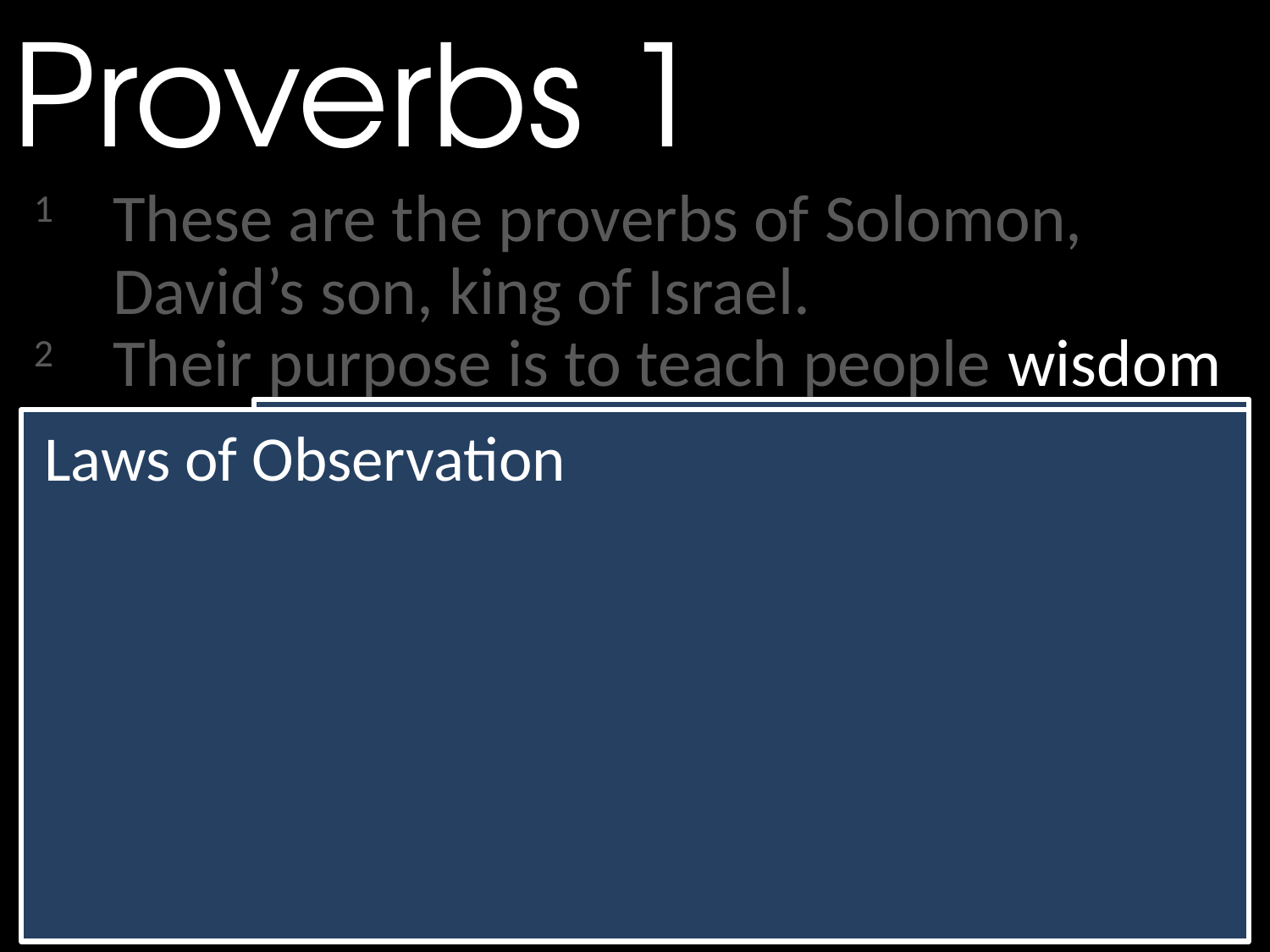

Proverbs 1
1	These are the proverbs of Solomon, David’s son, king of Israel.
2	Their purpose is to teach people wisdom and discipline, to help them understand the insights of the wise.

Hb. hokmah = “skill” or “craft”
Laws of Observation

Proverbs 13:16: Wise people think before they act; fools don’t—and even brag about their foolishness.